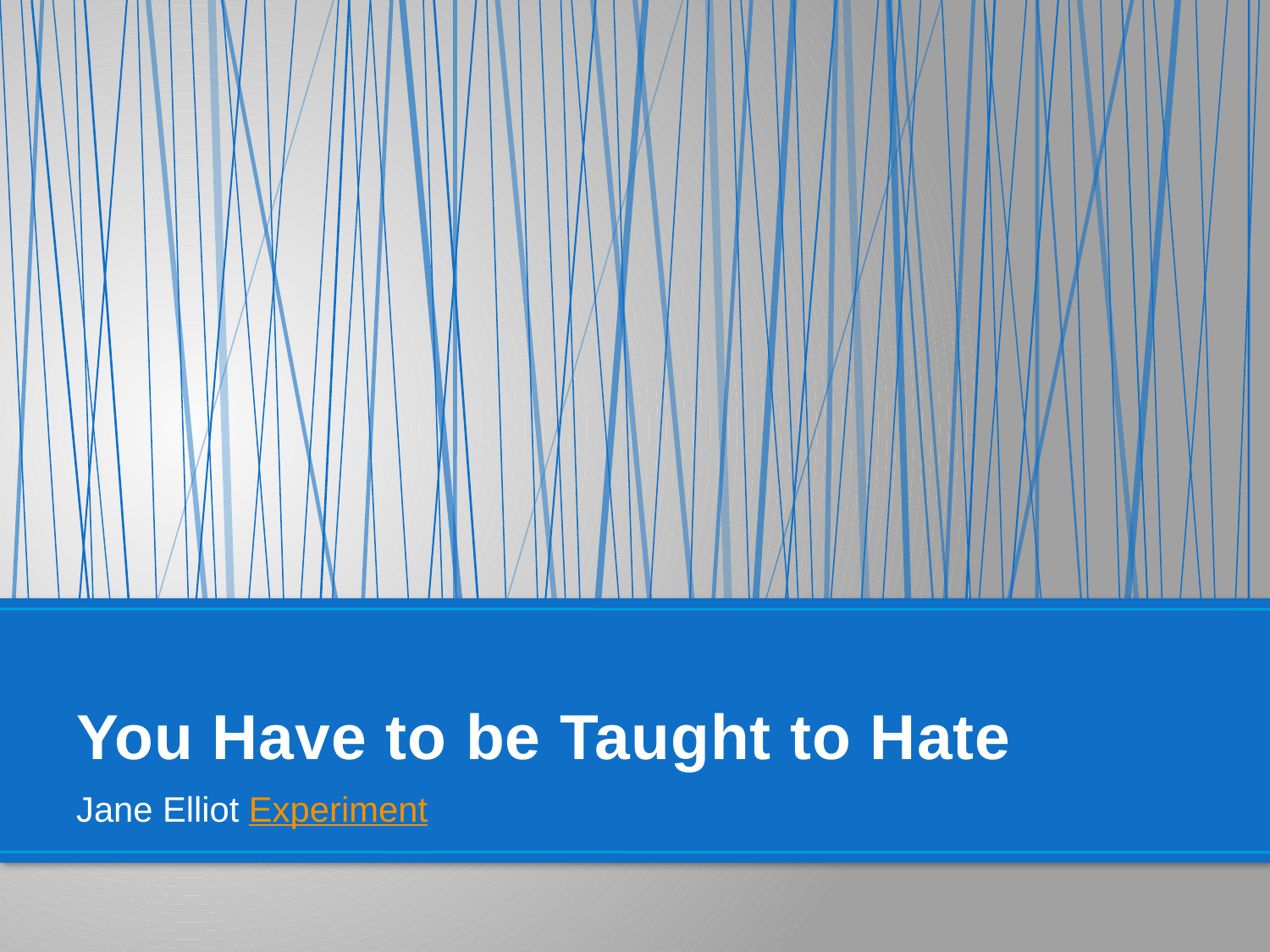

# You Have to be Taught to Hate
Jane Elliot Experiment